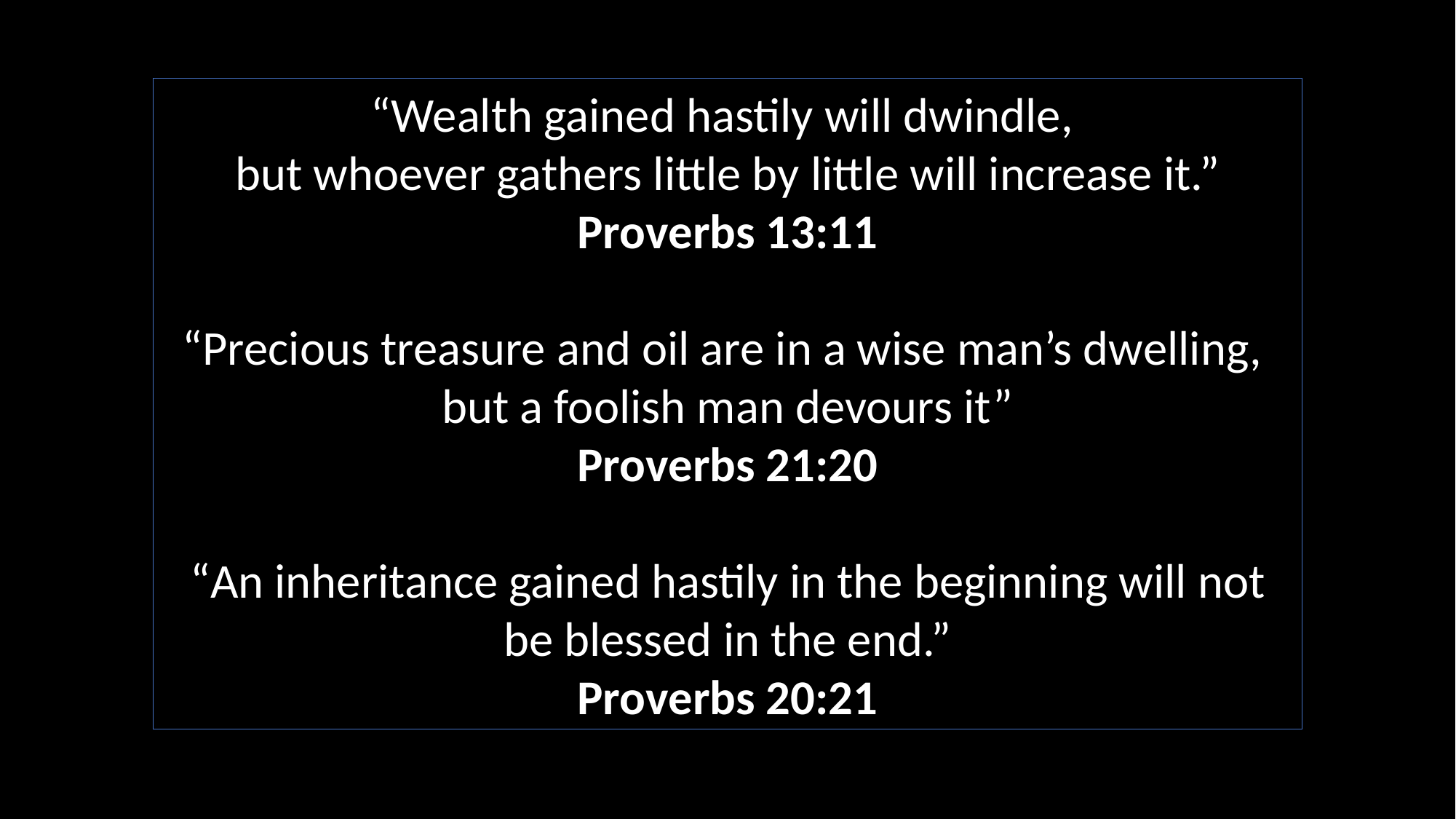

“Wealth gained hastily will dwindle,
but whoever gathers little by little will increase it.”
Proverbs 13:11

“Precious treasure and oil are in a wise man’s dwelling,
but a foolish man devours it”
Proverbs 21:20

“An inheritance gained hastily in the beginning will not be blessed in the end.”
Proverbs 20:21